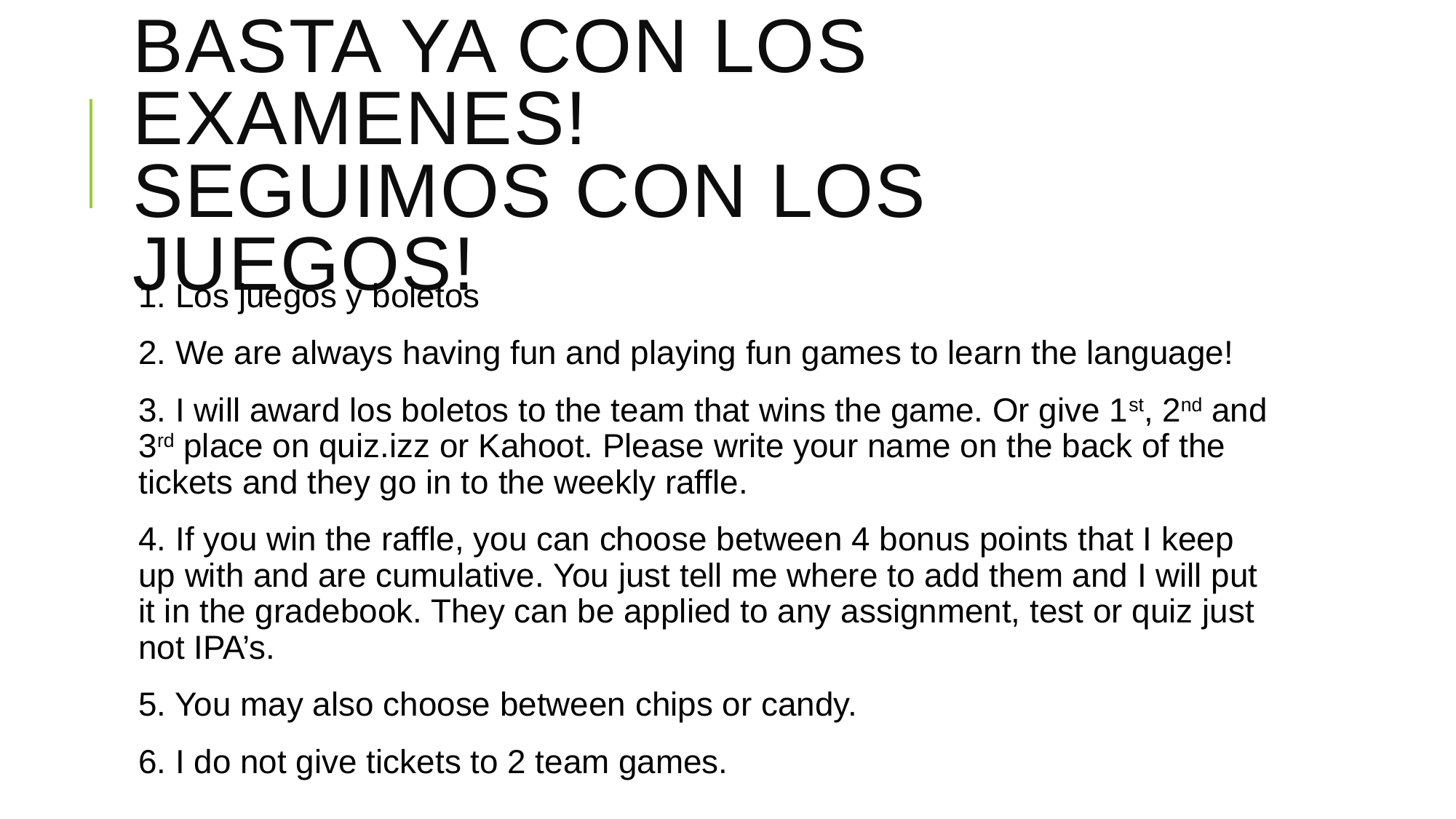

# Basta ya con los examenes! Seguimos con los juegos!
1. Los juegos y boletos
2. We are always having fun and playing fun games to learn the language!
3. I will award los boletos to the team that wins the game. Or give 1st, 2nd and 3rd place on quiz.izz or Kahoot. Please write your name on the back of the tickets and they go in to the weekly raffle.
4. If you win the raffle, you can choose between 4 bonus points that I keep up with and are cumulative. You just tell me where to add them and I will put it in the gradebook. They can be applied to any assignment, test or quiz just not IPA’s.
5. You may also choose between chips or candy.
6. I do not give tickets to 2 team games.